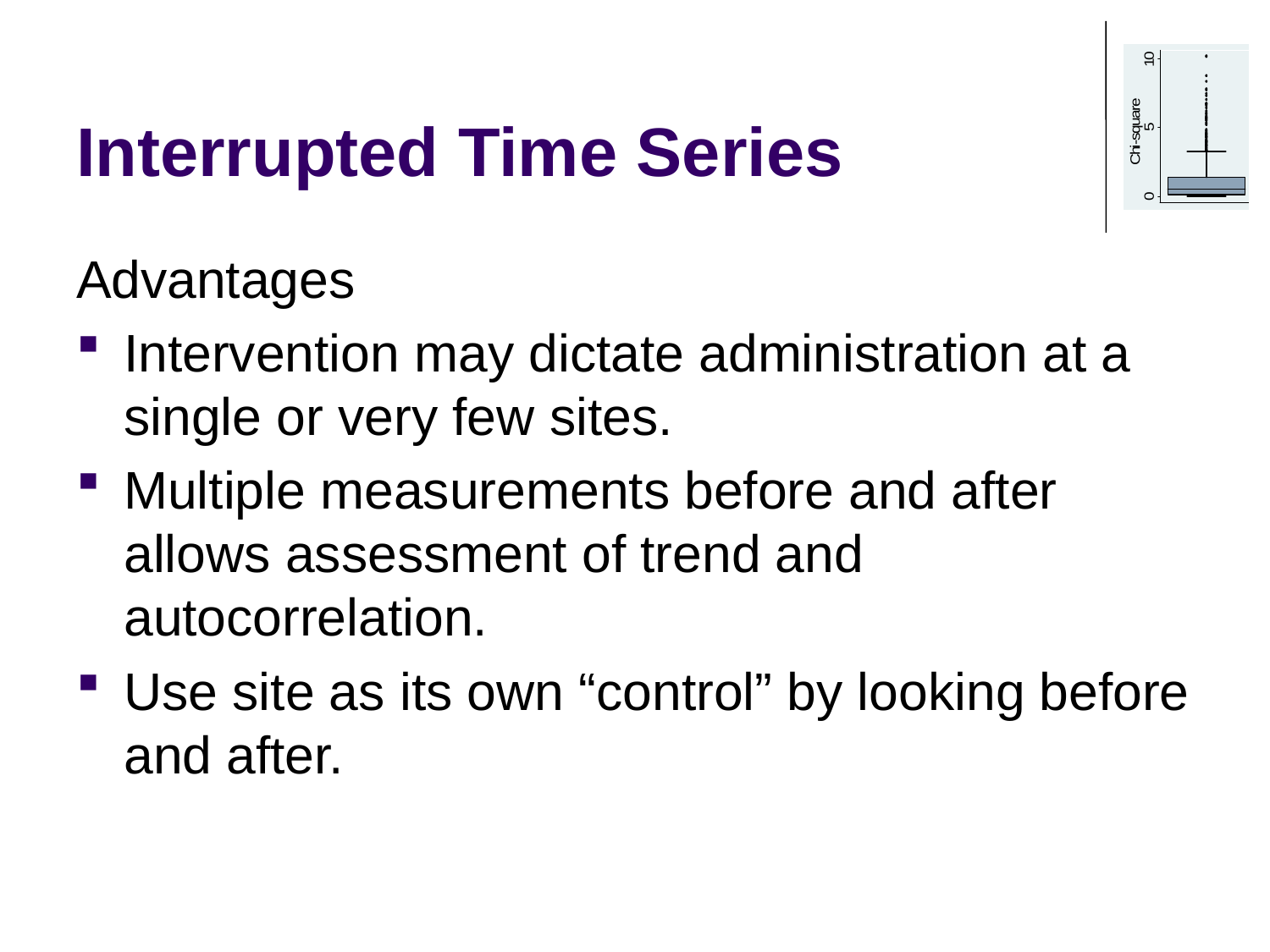

# Interrupted Time Series
Advantages
Intervention may dictate administration at a single or very few sites.
Multiple measurements before and after allows assessment of trend and autocorrelation.
Use site as its own “control” by looking before and after.